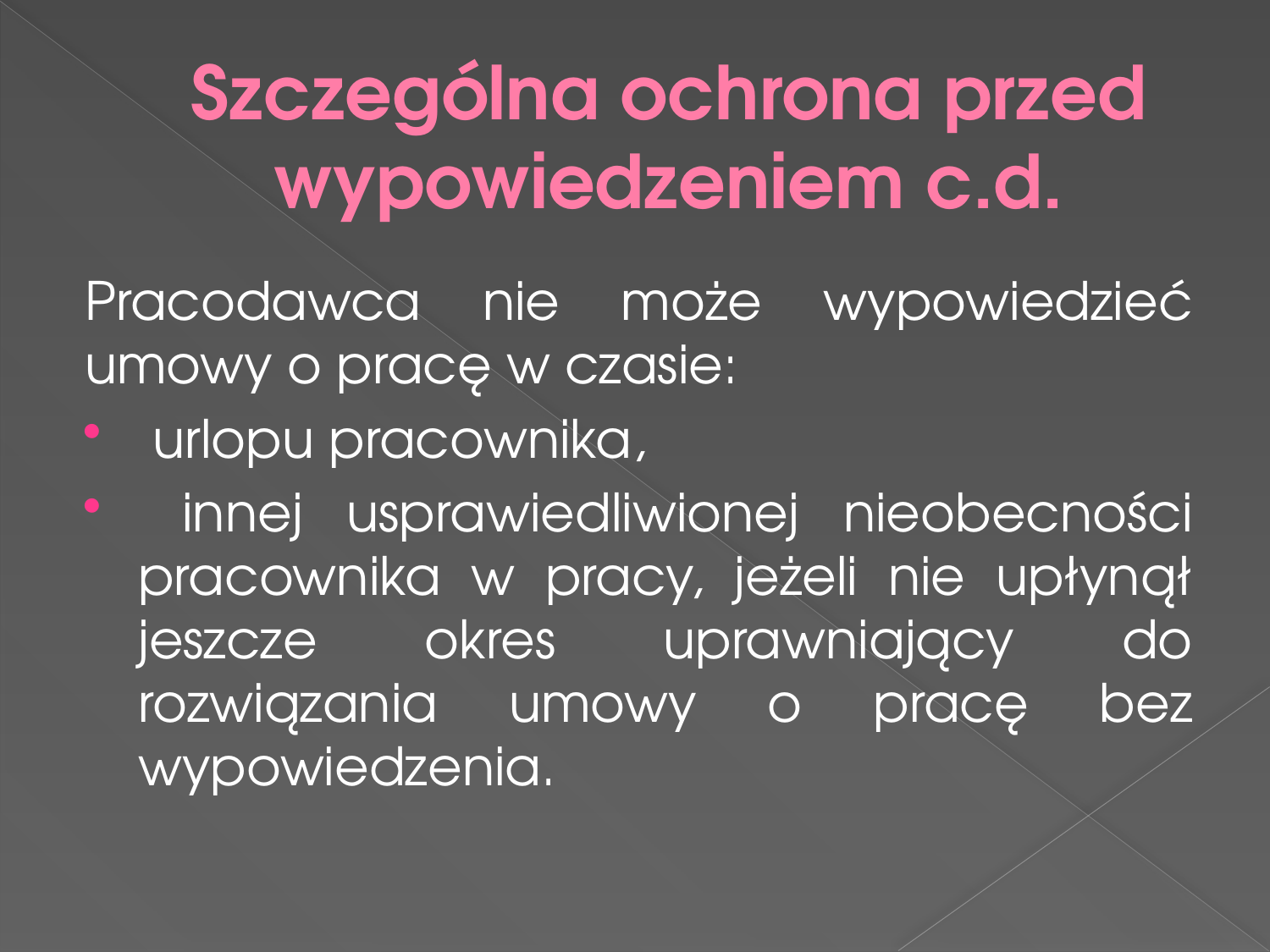

# Szczególna ochrona przed wypowiedzeniem c.d.
Pracodawca nie może wypowiedzieć umowy o pracę w czasie:
 urlopu pracownika,
 innej usprawiedliwionej nieobecności pracownika w pracy, jeżeli nie upłynął jeszcze okres uprawniający do rozwiązania umowy o pracę bez wypowiedzenia.